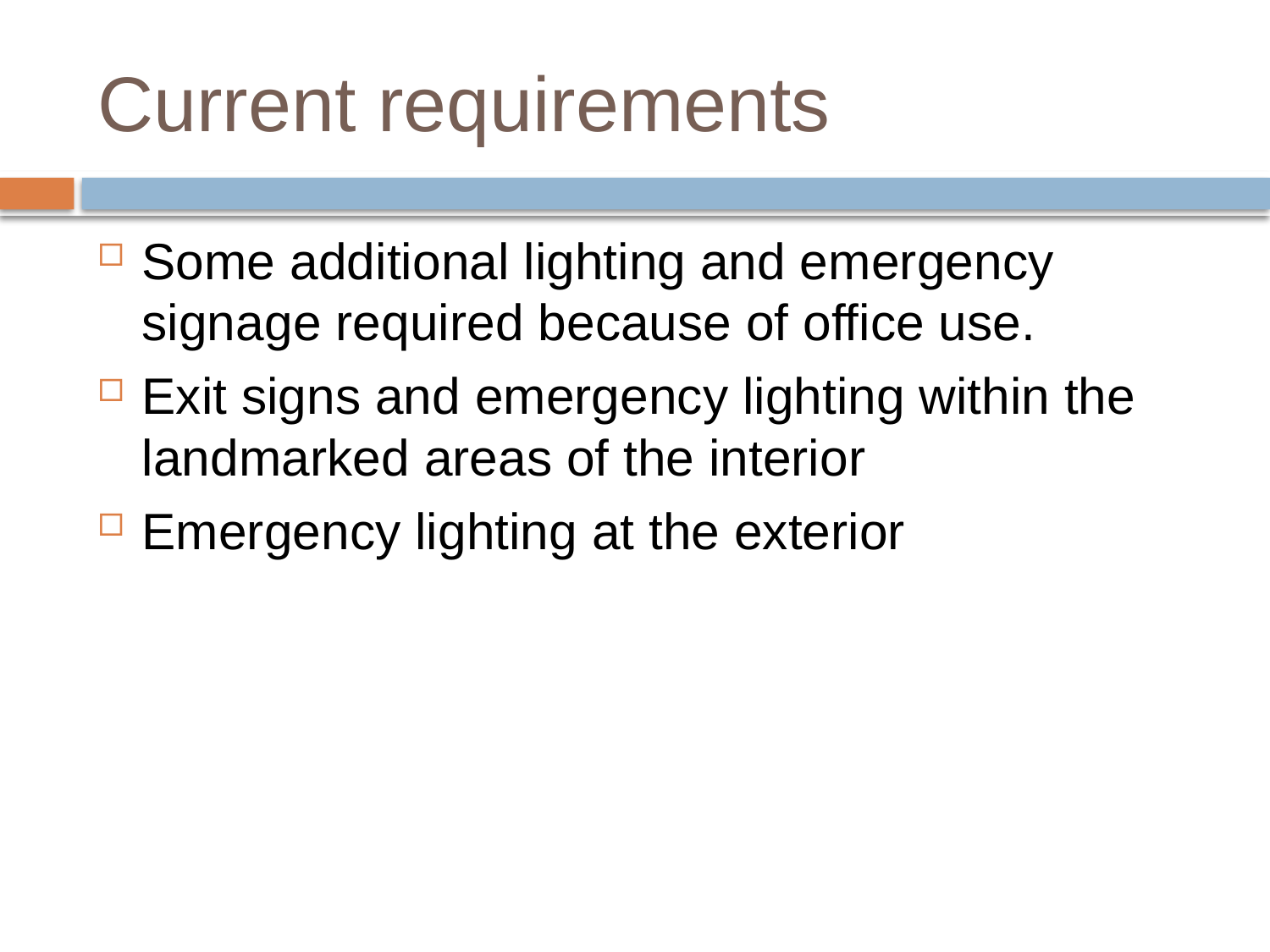

# Current requirements
Some additional lighting and emergency signage required because of office use.
Exit signs and emergency lighting within the landmarked areas of the interior
Emergency lighting at the exterior